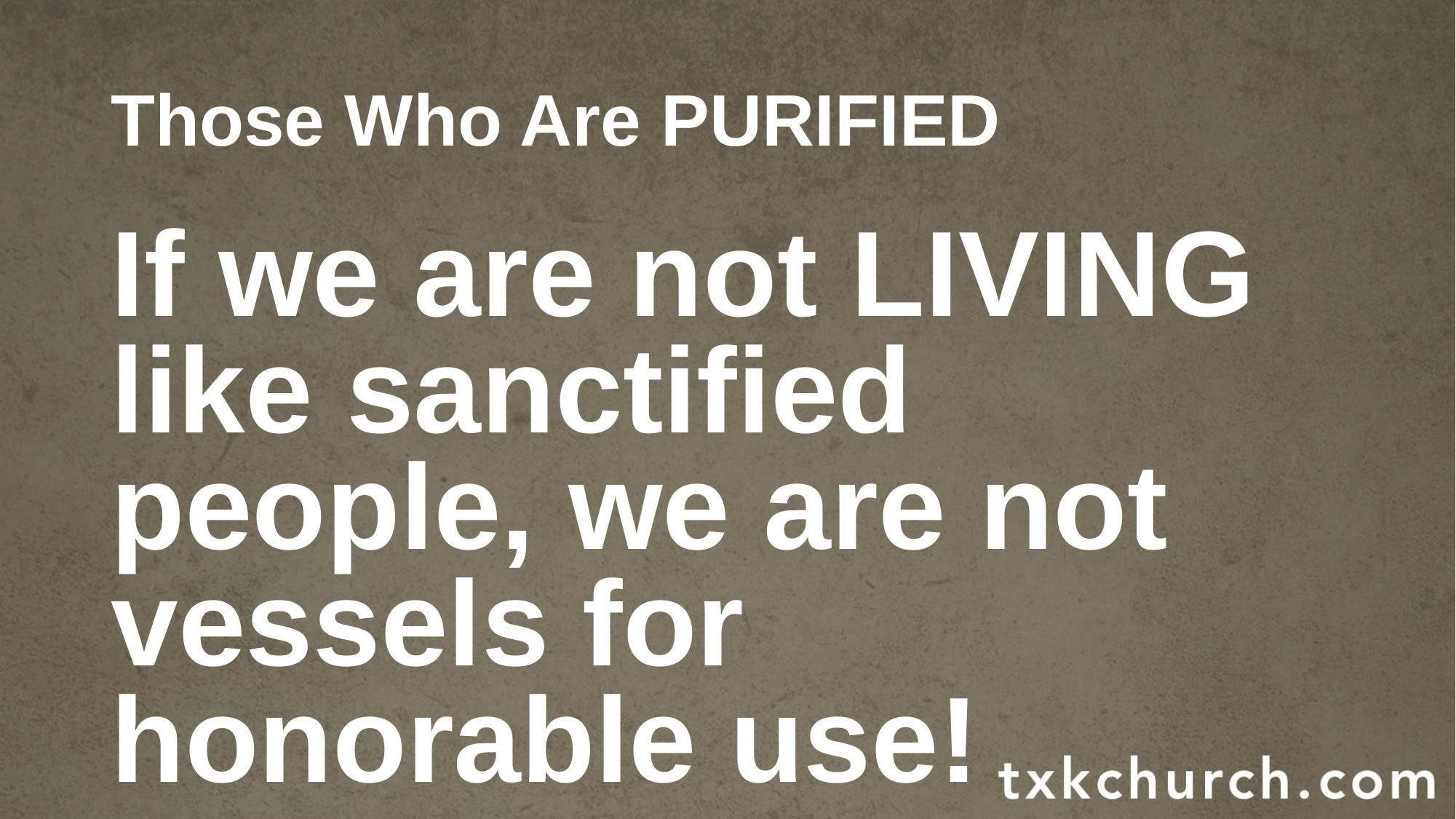

# Those Who Are PURIFIED
If we are not LIVING like sanctified people, we are not vessels for honorable use!